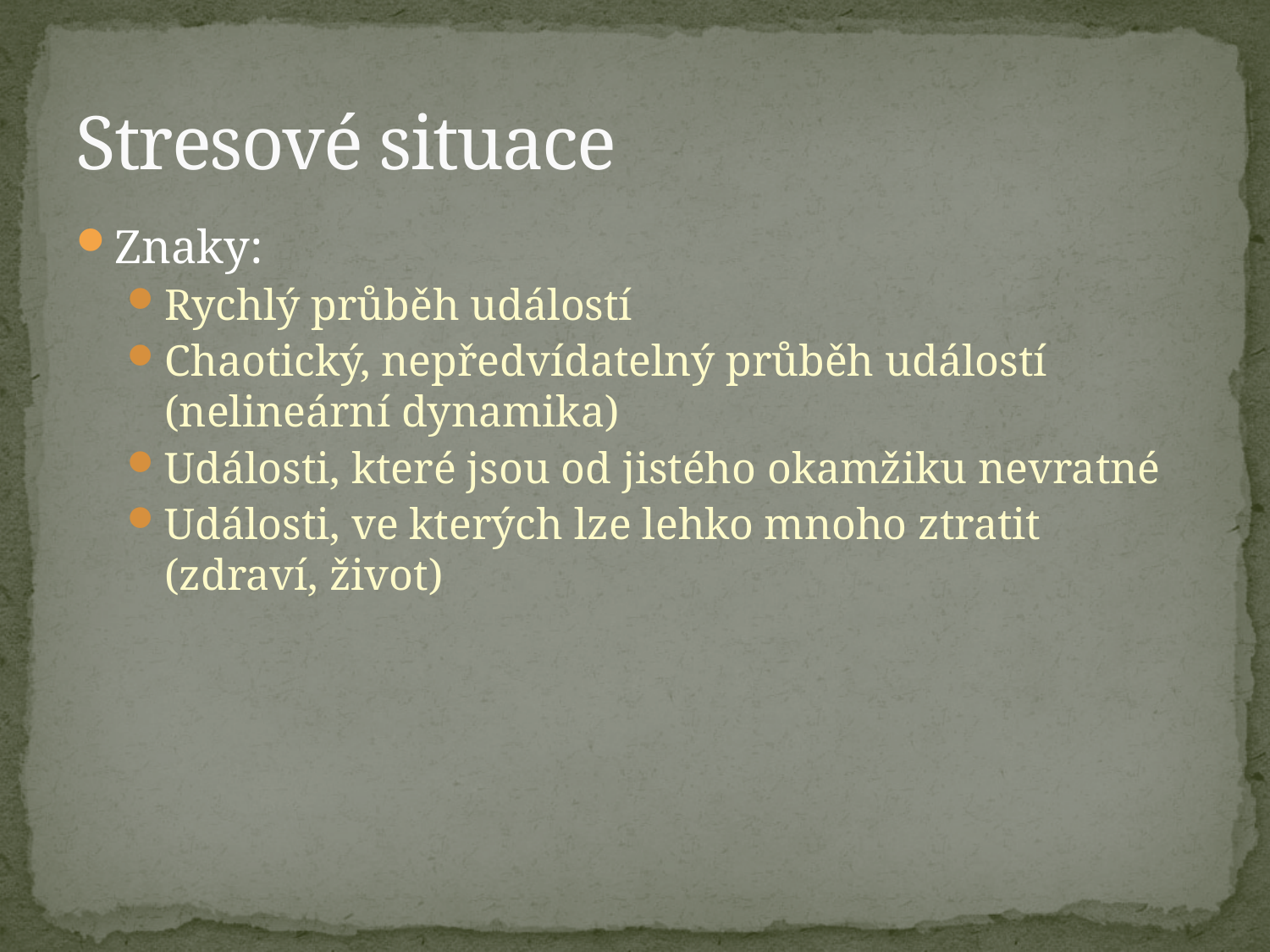

# Stresové situace
Znaky:
Rychlý průběh událostí
Chaotický, nepředvídatelný průběh událostí (nelineární dynamika)
Události, které jsou od jistého okamžiku nevratné
Události, ve kterých lze lehko mnoho ztratit (zdraví, život)